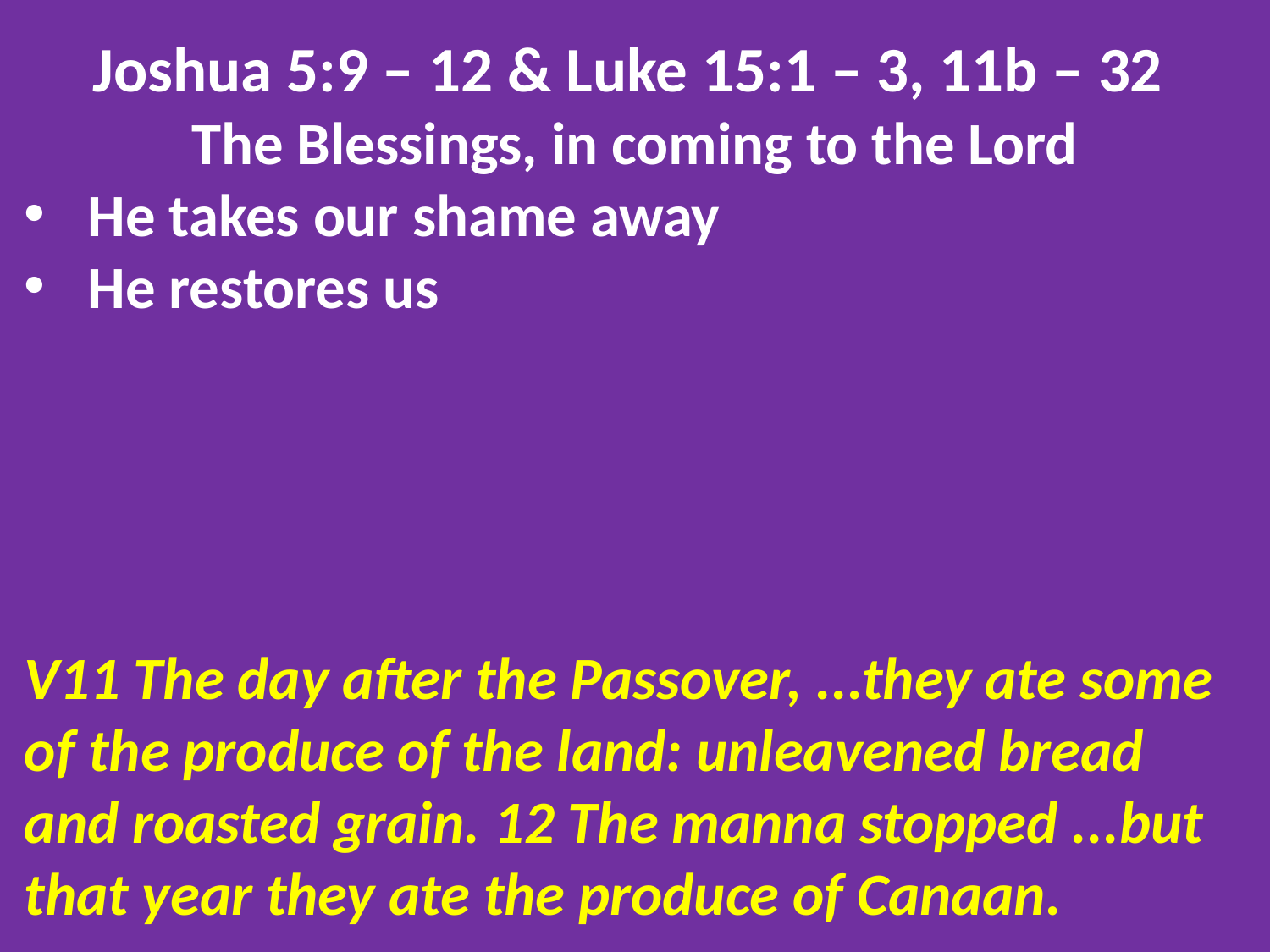

Joshua 5:9 – 12 & Luke 15:1 – 3, 11b – 32
The Blessings, in coming to the Lord
He takes our shame away
He restores us

V11 The day after the Passover, ...they ate some of the produce of the land: unleavened bread and roasted grain. 12 The manna stopped ...but that year they ate the produce of Canaan.